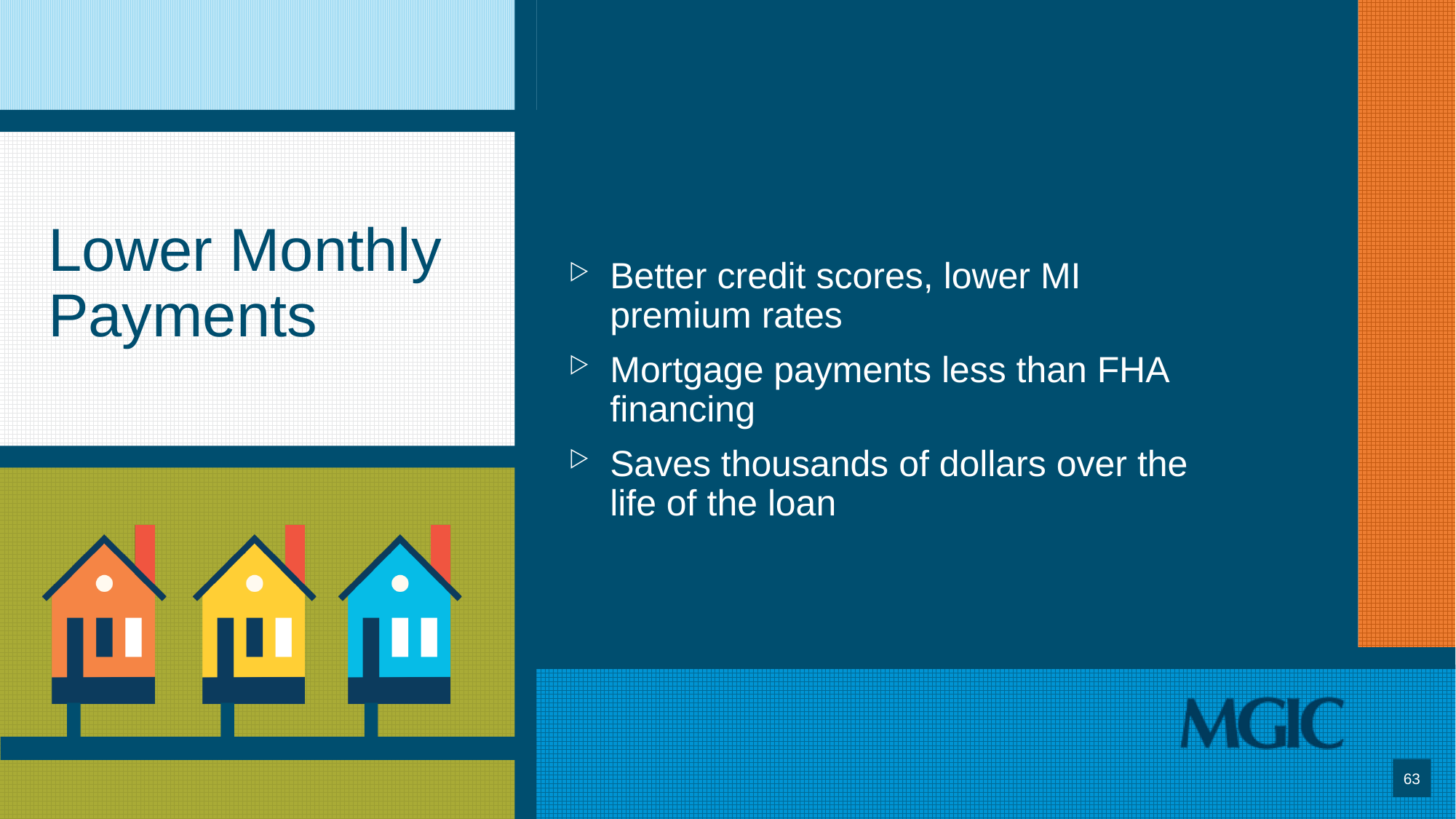

# Lower Monthly Payments
Better credit scores, lower MI premium rates
Mortgage payments less than FHA financing
Saves thousands of dollars over the life of the loan
63